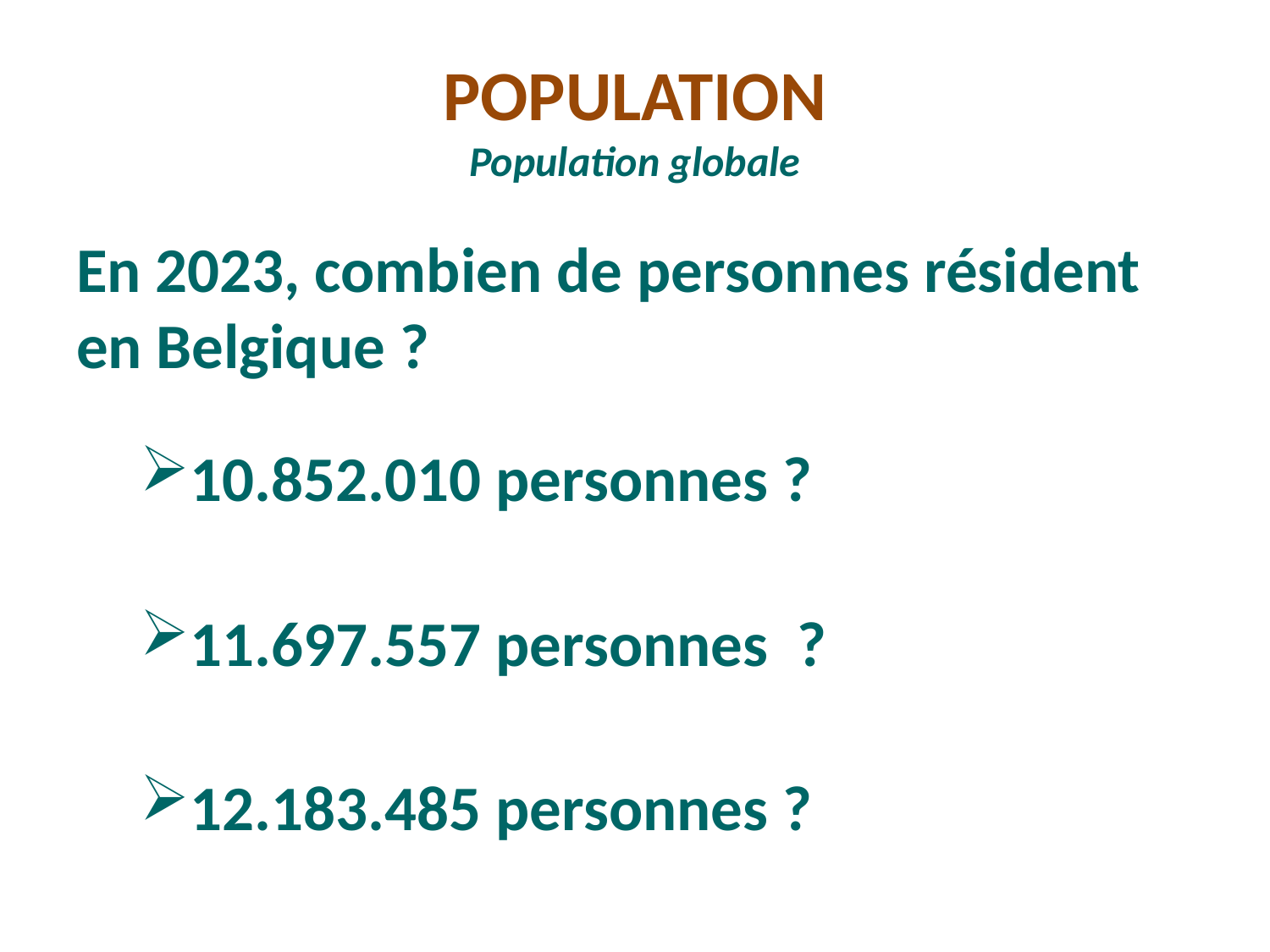

# POPULATION Population globale
En 2023, combien de personnes résident en Belgique ?

10.852.010 personnes ?

11.697.557 personnes  ?

12.183.485 personnes ?